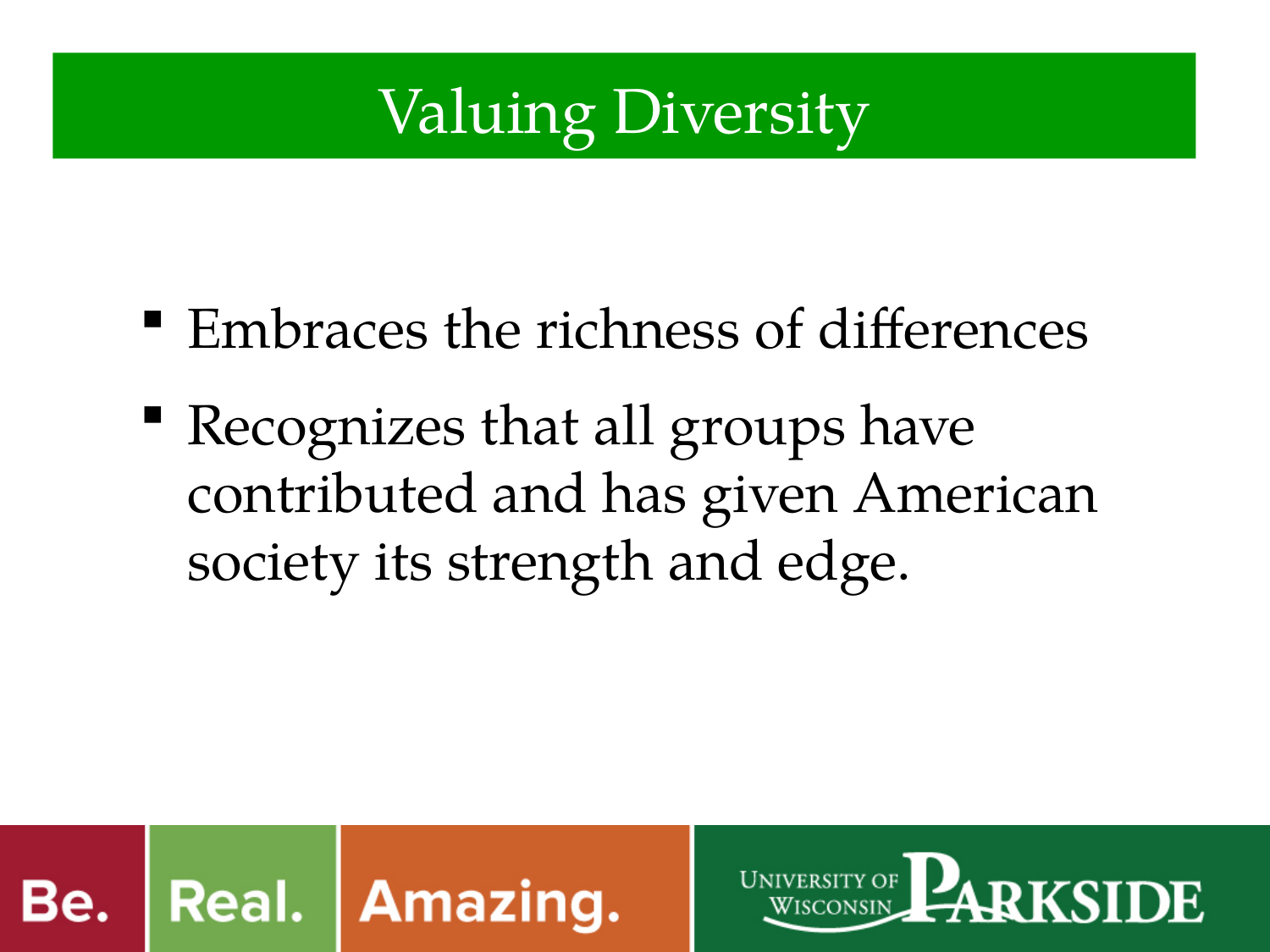

Valuing Diversity
Embraces the richness of differences
Recognizes that all groups have contributed and has given American society its strength and edge.